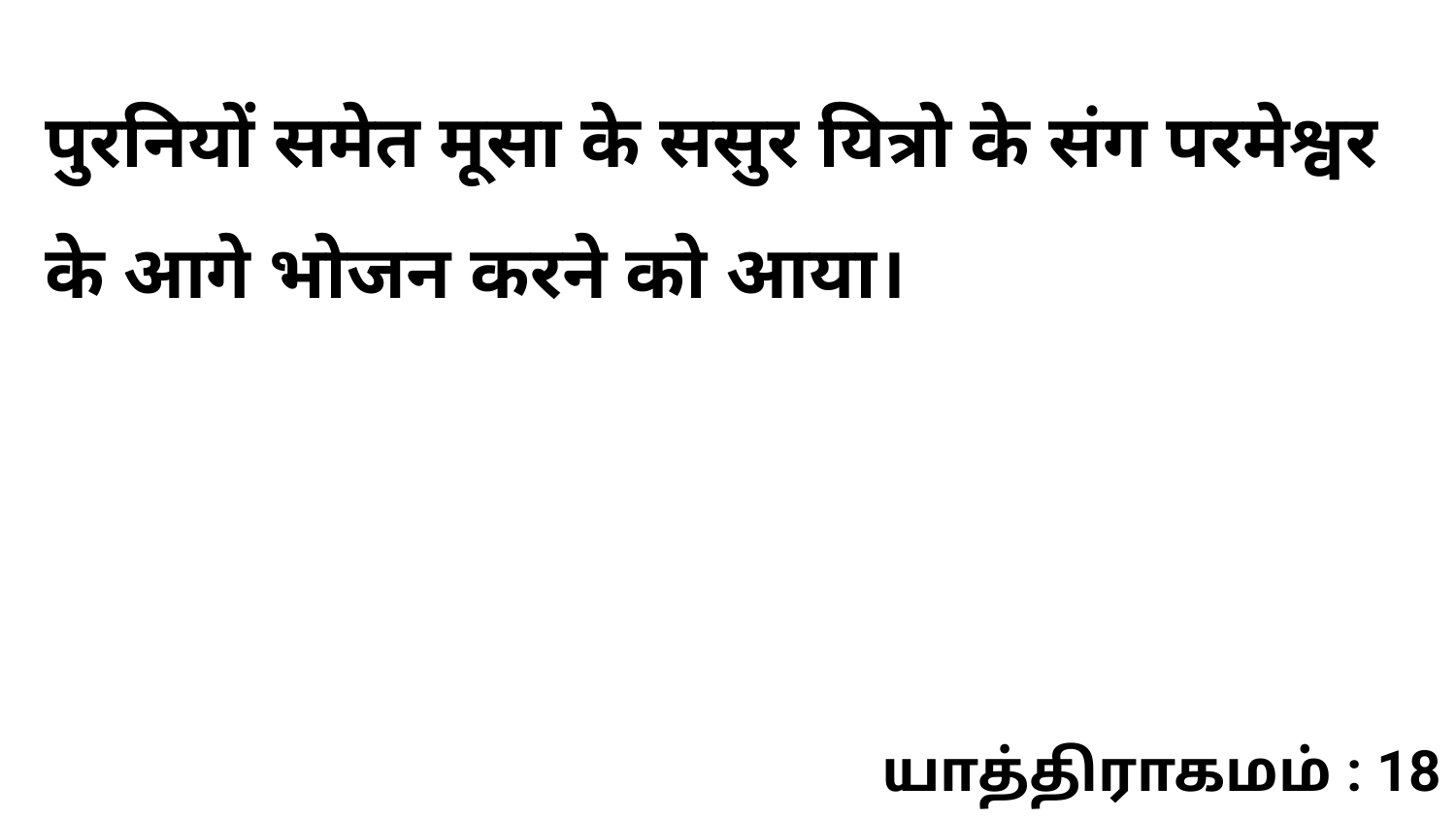

पुरनियों समेत मूसा के ससुर यित्रो के संग परमेश्वर के आगे भोजन करने को आया।
யாத்திராகமம் : 18